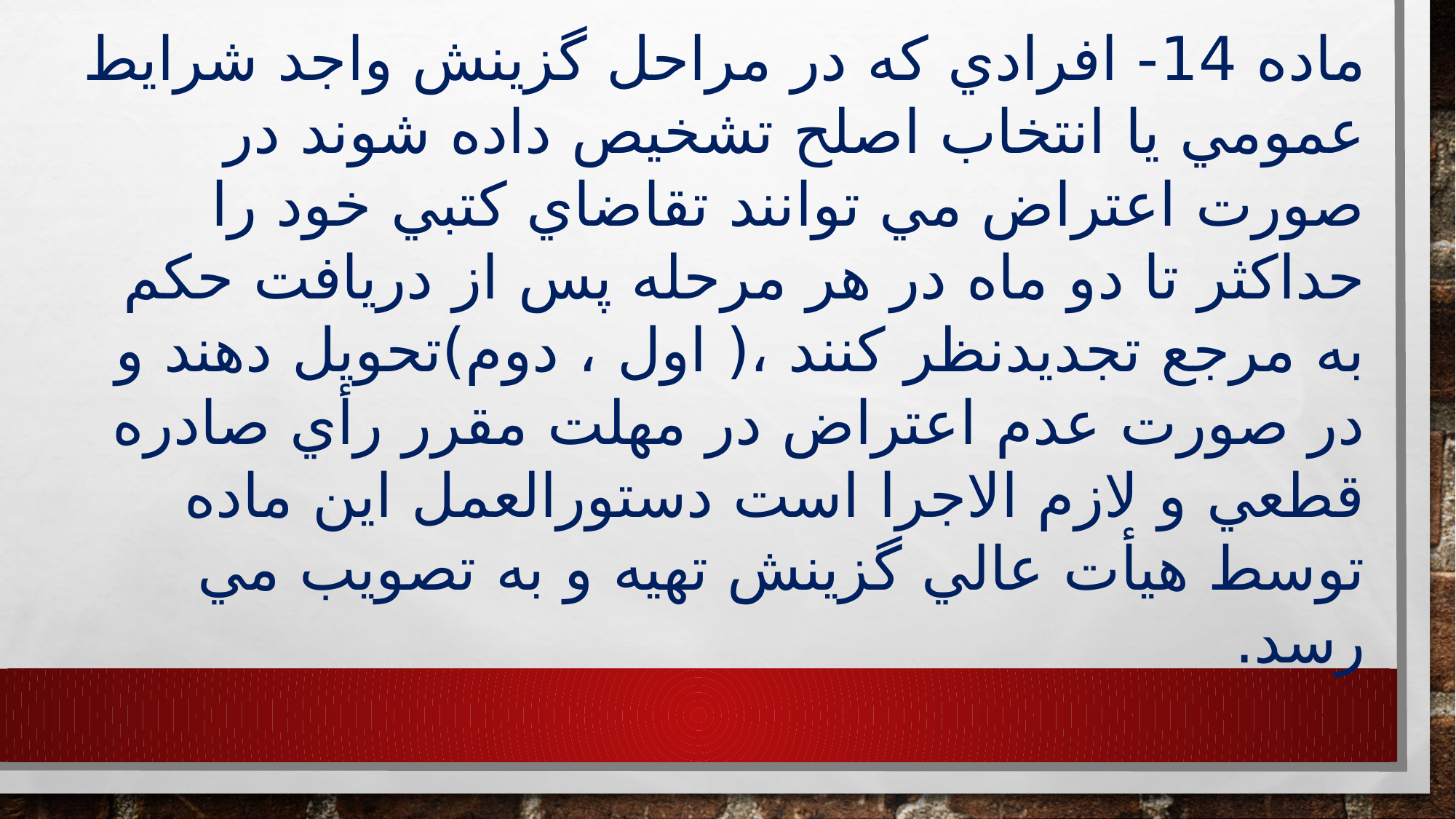

# ماده 14- افرادي كه در مراحل گزينش واجد شرايط عمومي يا انتخاب اصلح تشخيص داده شوند در صورت اعتراض مي توانند تقاضاي كتبي خود را حداكثر تا دو ماه در هر مرحله پس از دريافت حكم به مرجع تجديدنظر كنند ،( اول ، دوم)تحويل دهند و در صورت عدم اعتراض در مهلت مقرر رأي صادره قطعي و لازم الاجرا است دستورالعمل اين ماده توسط هيأت عالي گزينش تهيه و به تصويب مي رسد.